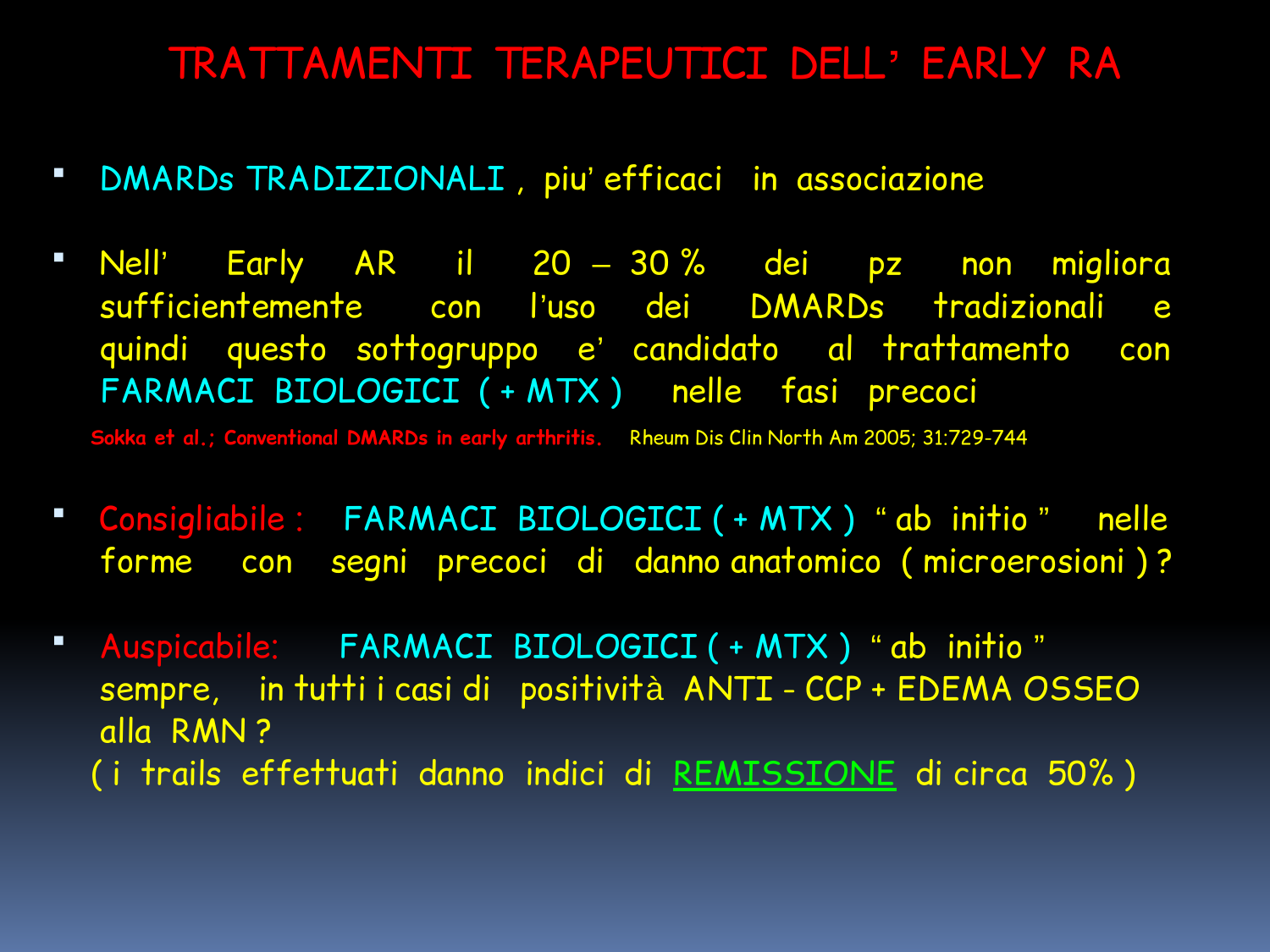

# TRATTAMENTI  TERAPEUTICI  DELL’ EARLY  RA
DMARDs TRADIZIONALI ,  piu’ efficaci   in  associazione

Nell’      Early     AR      il      20  –  30 %      dei      pz      non    migliora
     sufficientemente       con     l’uso     dei      DMARDs     tradizionali     e
     quindi    questo   sottogruppo    e’   candidato     al   trattamento     con
     FARMACI  BIOLOGICI  ( + MTX )     nelle    fasi   precoci
    Sokka et al.; Conventional DMARDs in early arthritis.   Rheum Dis Clin North Am 2005; 31:729-744

Consigliabile :    FARMACI  BIOLOGICI ( + MTX )  “ ab  initio ”     nelle
     forme     con    segni   precoci   di   danno anatomico  ( microerosioni ) ?

Auspicabile:      FARMACI  BIOLOGICI ( + MTX )  “ ab  initio ”
     sempre,    in tutti i casi di   positività  ANTI - CCP + EDEMA OSSEO
     alla  RMN ?
    ( i  trails  effettuati  danno  indici  di  REMISSIONE  di circa  50% )